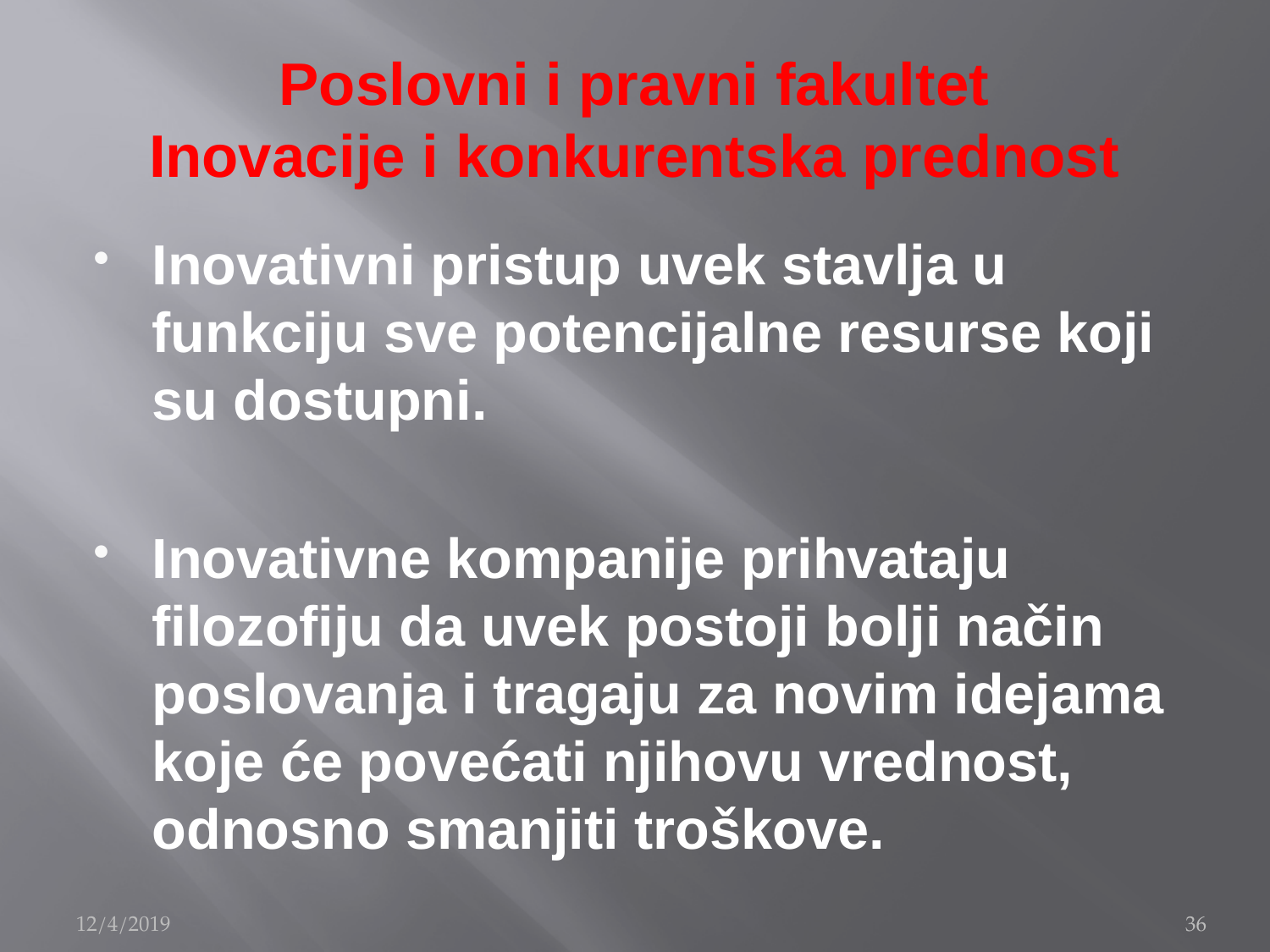

# Poslovni i pravni fakultet Inovacije i konkurentska prednost
Inovativni pristup uvek stavlja u funkciju sve potencijalne resurse koji su dostupni.

Inovativne kompanije prihvataju filozofiju da uvek postoji bolji način poslovanja i tragaju za novim idejama koje će povećati njihovu vrednost, odnosno smanjiti troškove.
12/4/2019
36